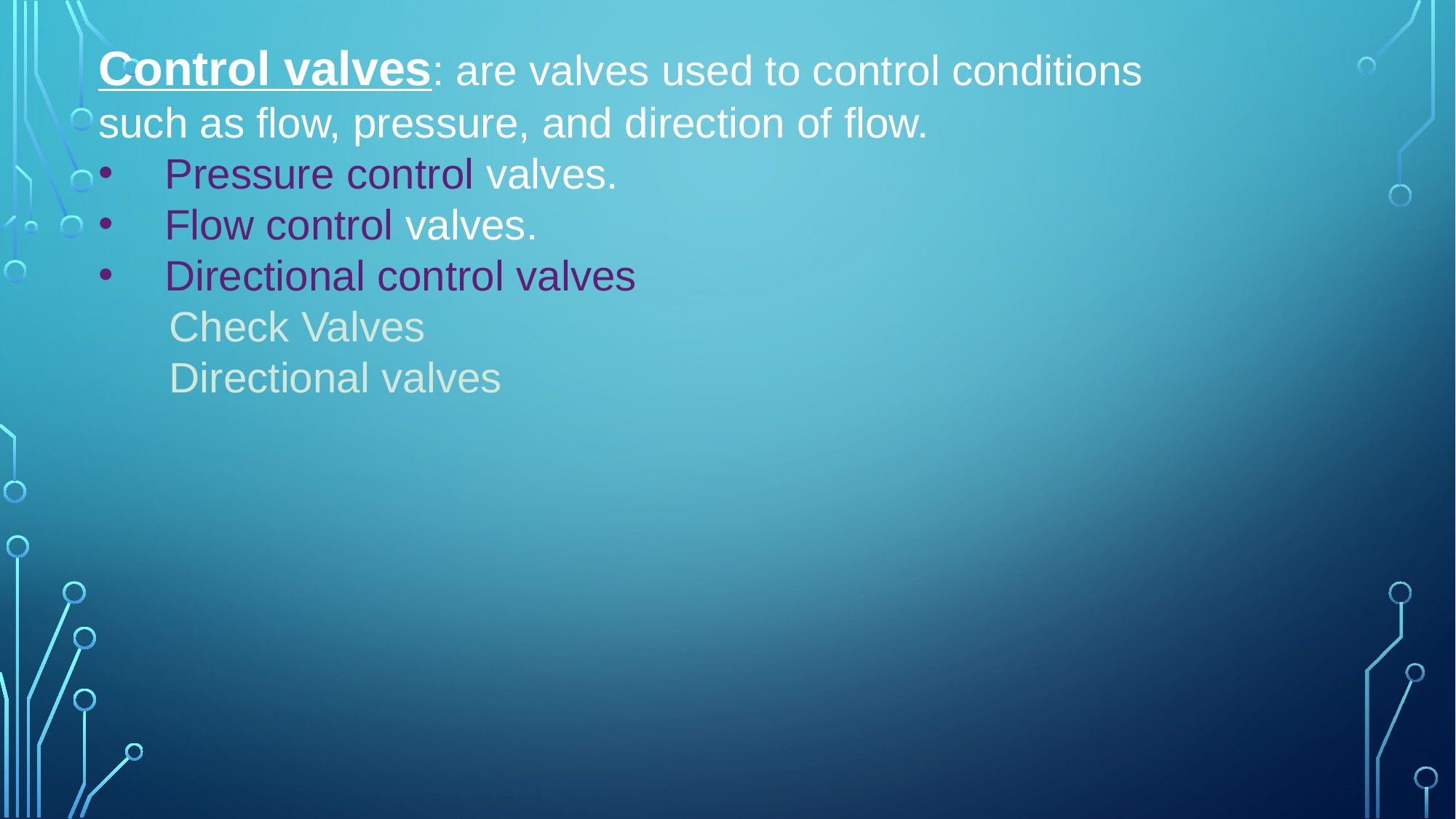

Control valves: are valves used to control conditions such as flow, pressure, and direction of flow.
 Pressure control valves.
 Flow control valves.
 Directional control valves
      Check Valves
      Directional valves